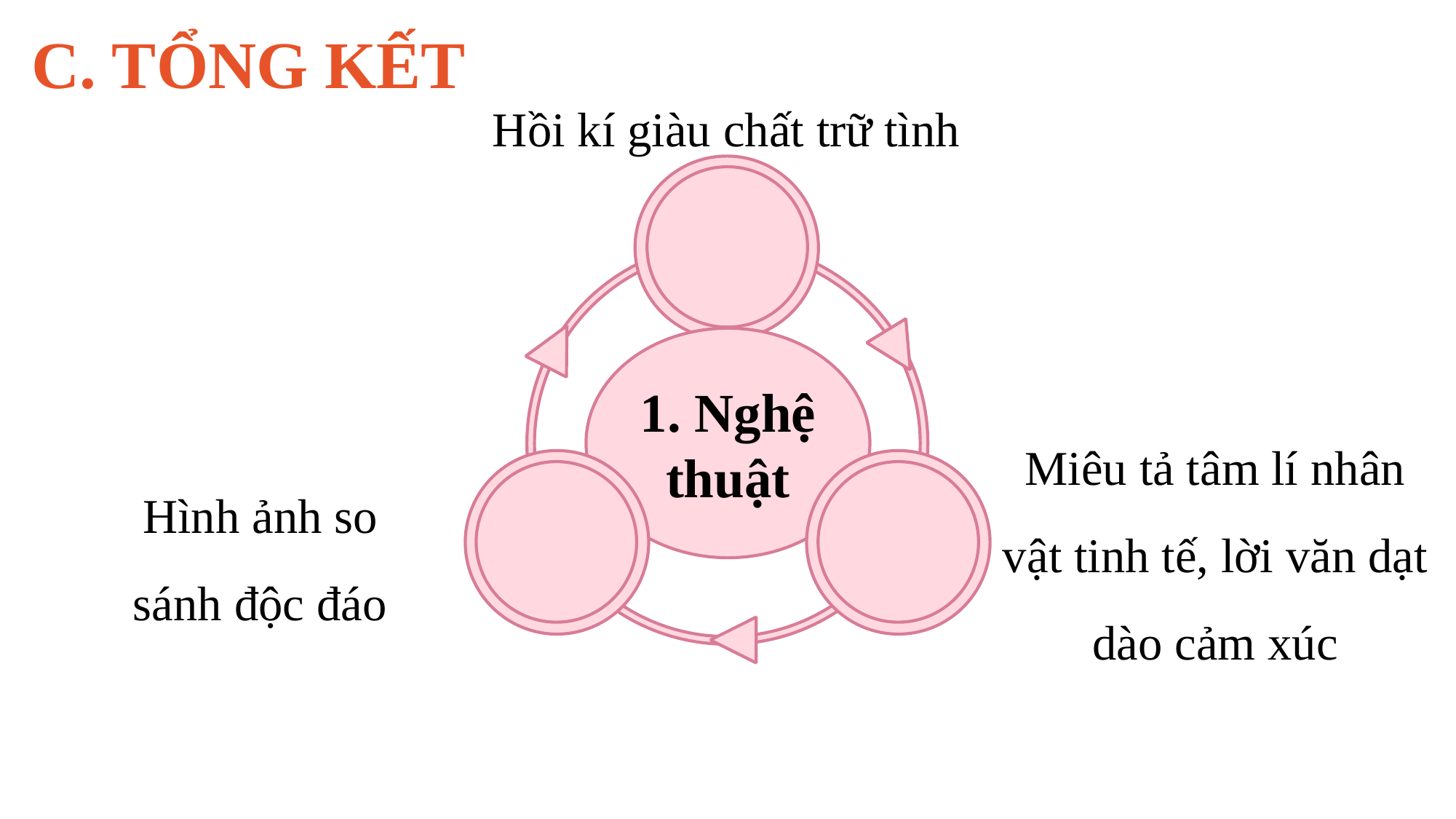

C. TỔNG KẾT
Hồi kí giàu chất trữ tình

1. Nghệ thuật

Miêu tả tâm lí nhân vật tinh tế, lời văn dạt dào cảm xúc
Hình ảnh so sánh độc đáo